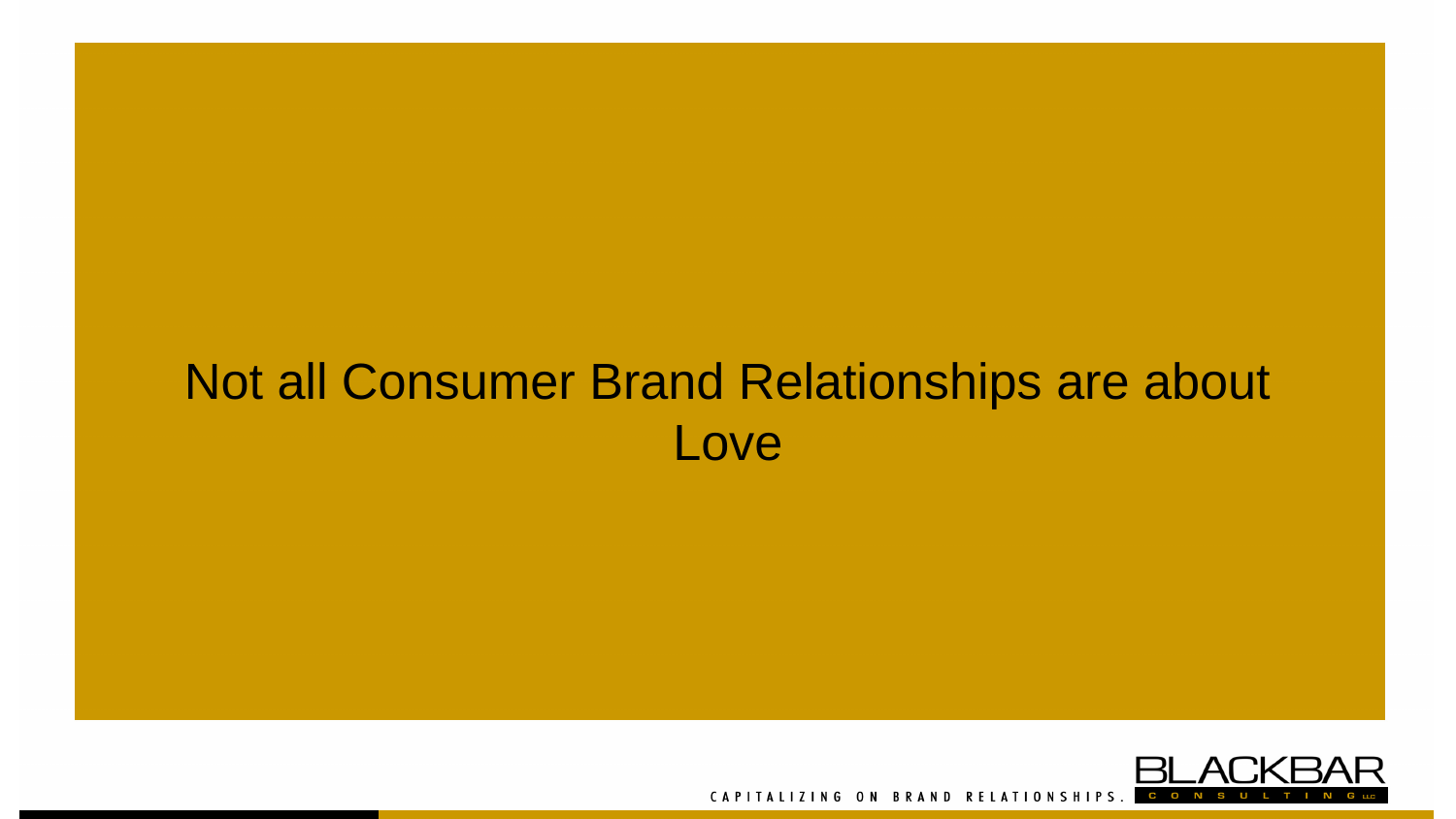

# Not all Consumer Brand Relationships are about Love